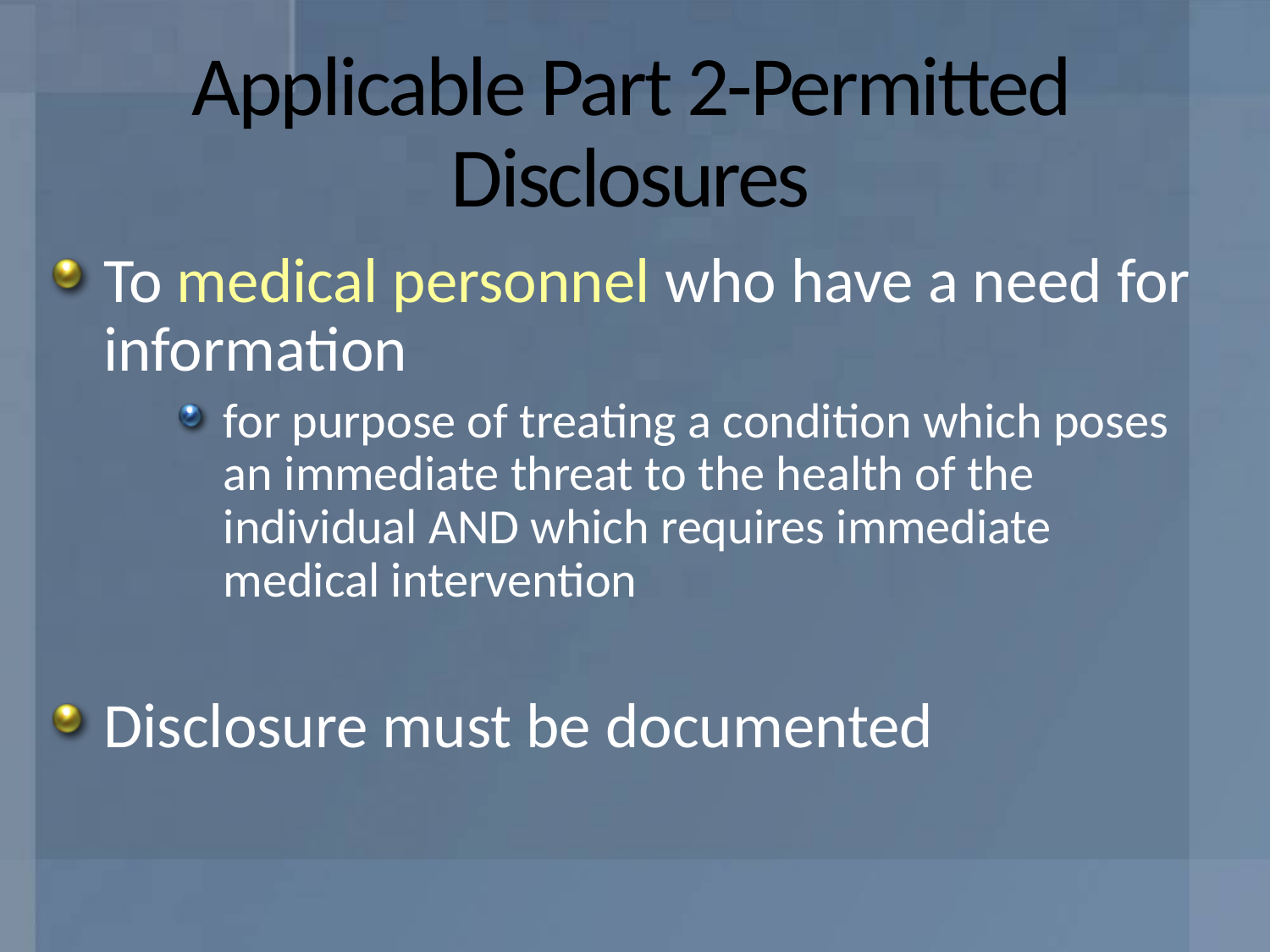

# Applicable Part 2-Permitted Disclosures
To medical personnel who have a need for information
for purpose of treating a condition which poses an immediate threat to the health of the individual AND which requires immediate medical intervention

Disclosure must be documented